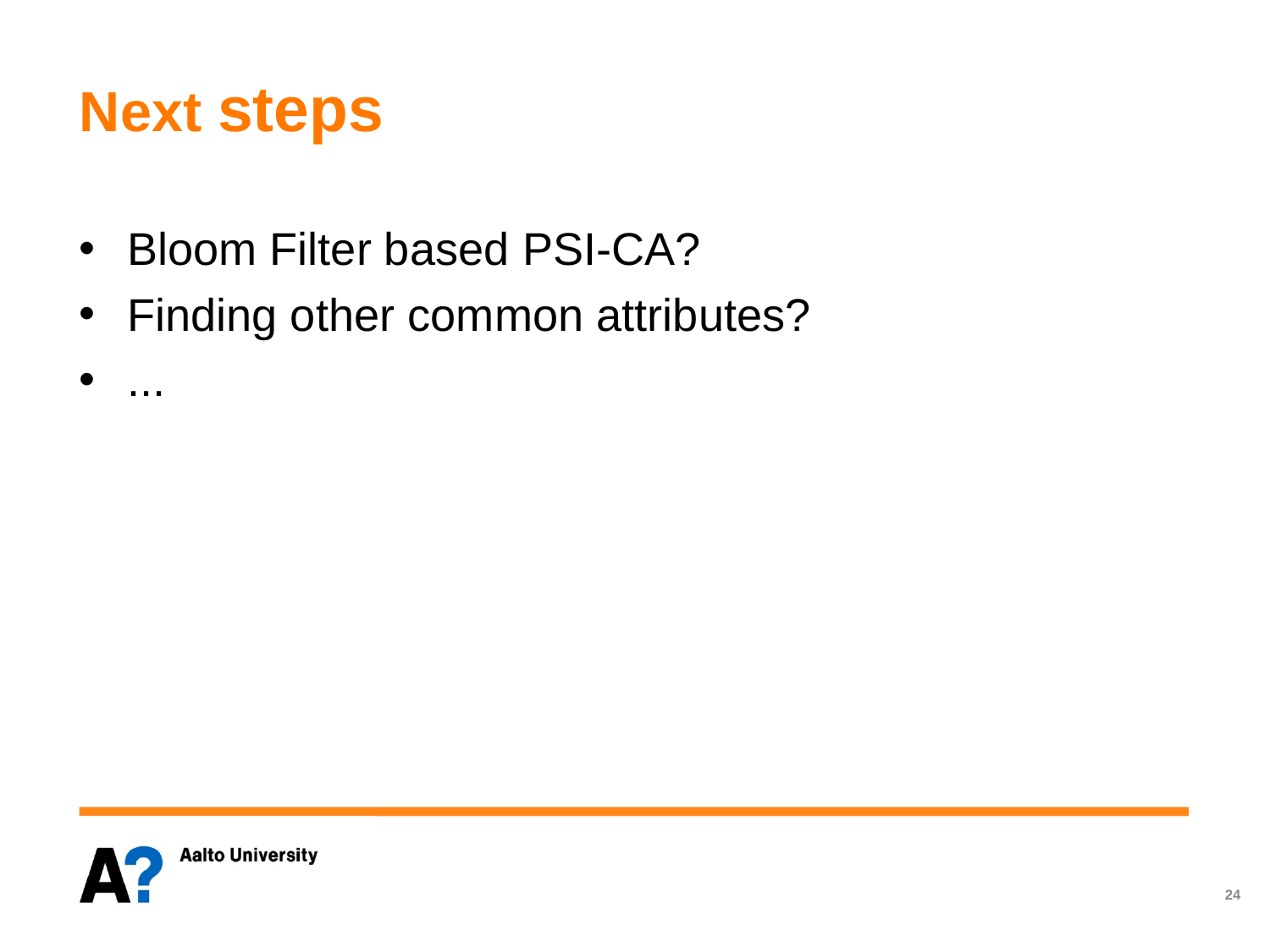

# Next steps
Bloom Filter based PSI-CA?
Finding other common attributes?
...
24